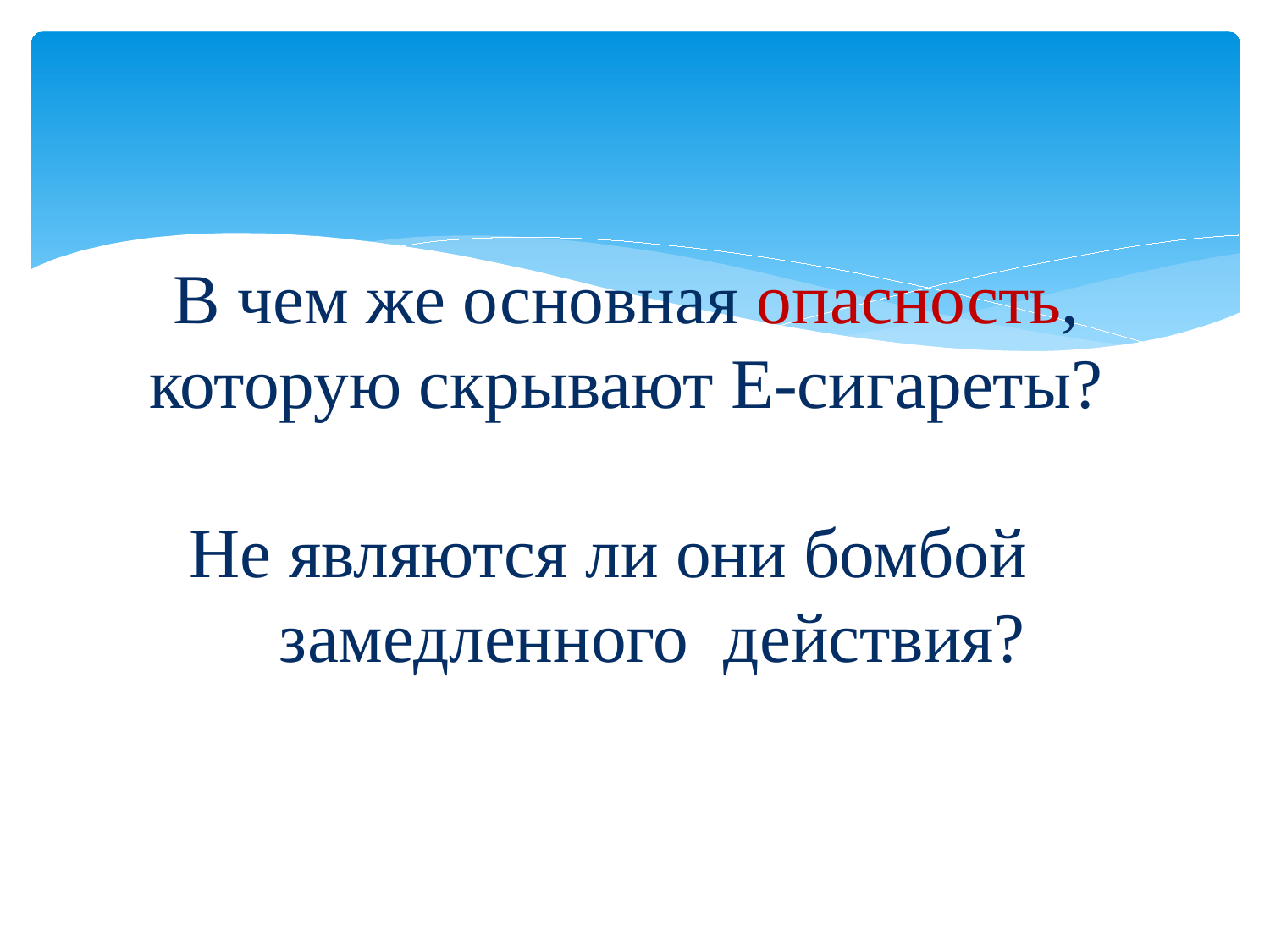

# В чем же основная опасность, которую скрывают Е-сигареты? Не являются ли они бомбой замедленного  действия? скрывают Е-сигареты? Не являются ли они бомбой замедленного действия?